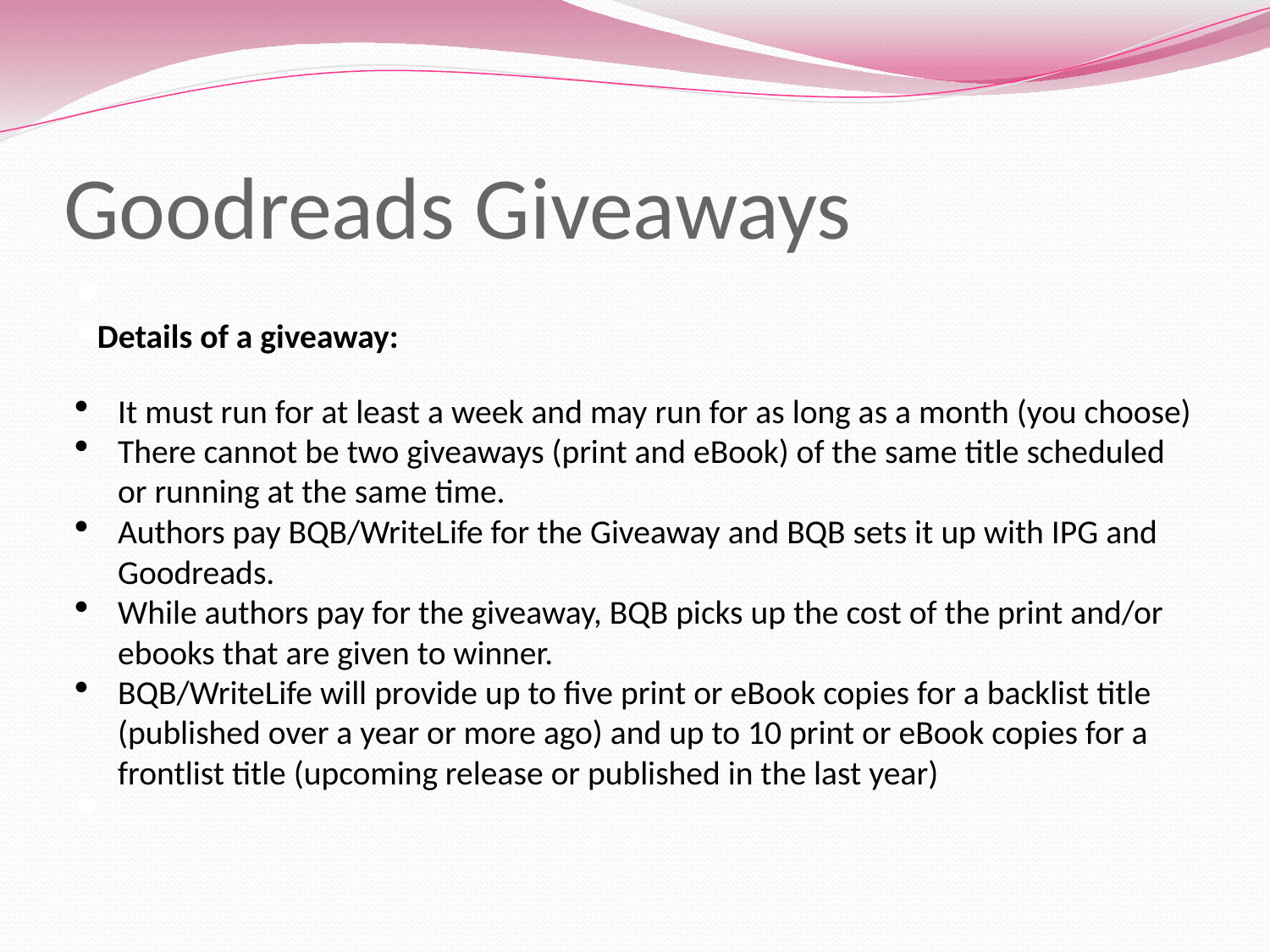

# Goodreads Giveaways

Details of a giveaway:

It must run for at least a week and may run for as long as a month (you choose)
There cannot be two giveaways (print and eBook) of the same title scheduled or running at the same time.
Authors pay BQB/WriteLife for the Giveaway and BQB sets it up with IPG and Goodreads.
While authors pay for the giveaway, BQB picks up the cost of the print and/or ebooks that are given to winner.
BQB/WriteLife will provide up to five print or eBook copies for a backlist title (published over a year or more ago) and up to 10 print or eBook copies for a frontlist title (upcoming release or published in the last year)